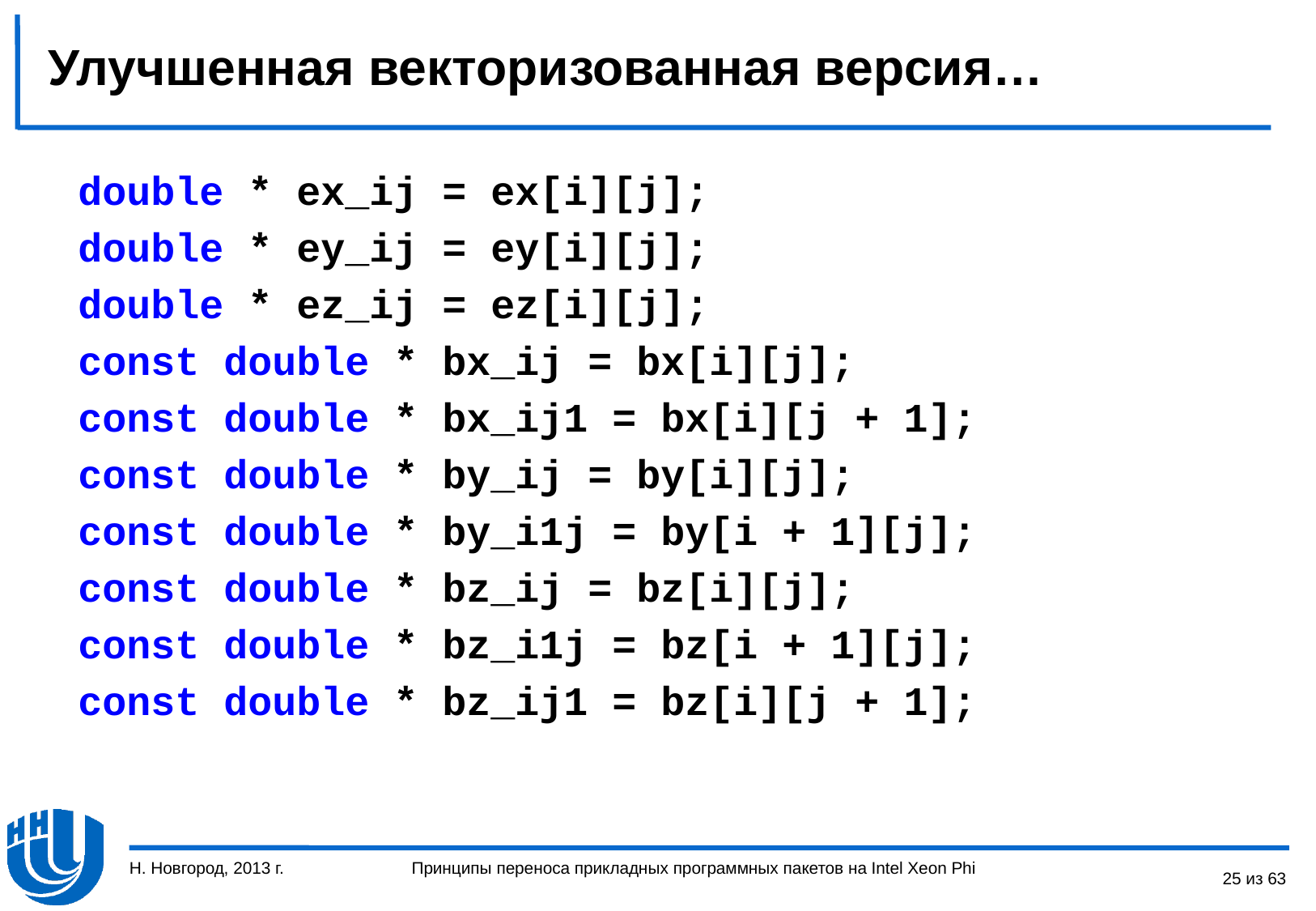

# Улучшенная векторизованная версия…
double * ex_ij = ex[i][j];
double * ey_ij = ey[i][j];
double * ez_ij = ez[i][j];
const double * bx_ij = bx[i][j];
const double * bx_ij1 = bx[i][j + 1];
const double * by_ij = by[i][j];
const double * by_i1j = by[i + 1][j];
const double * bz_ij = bz[i][j];
const double * bz_i1j = bz[i + 1][j];
const double * bz_ij1 = bz[i][j + 1];
Н. Новгород, 2013 г.
25 из 63
Принципы переноса прикладных программных пакетов на Intel Xeon Phi